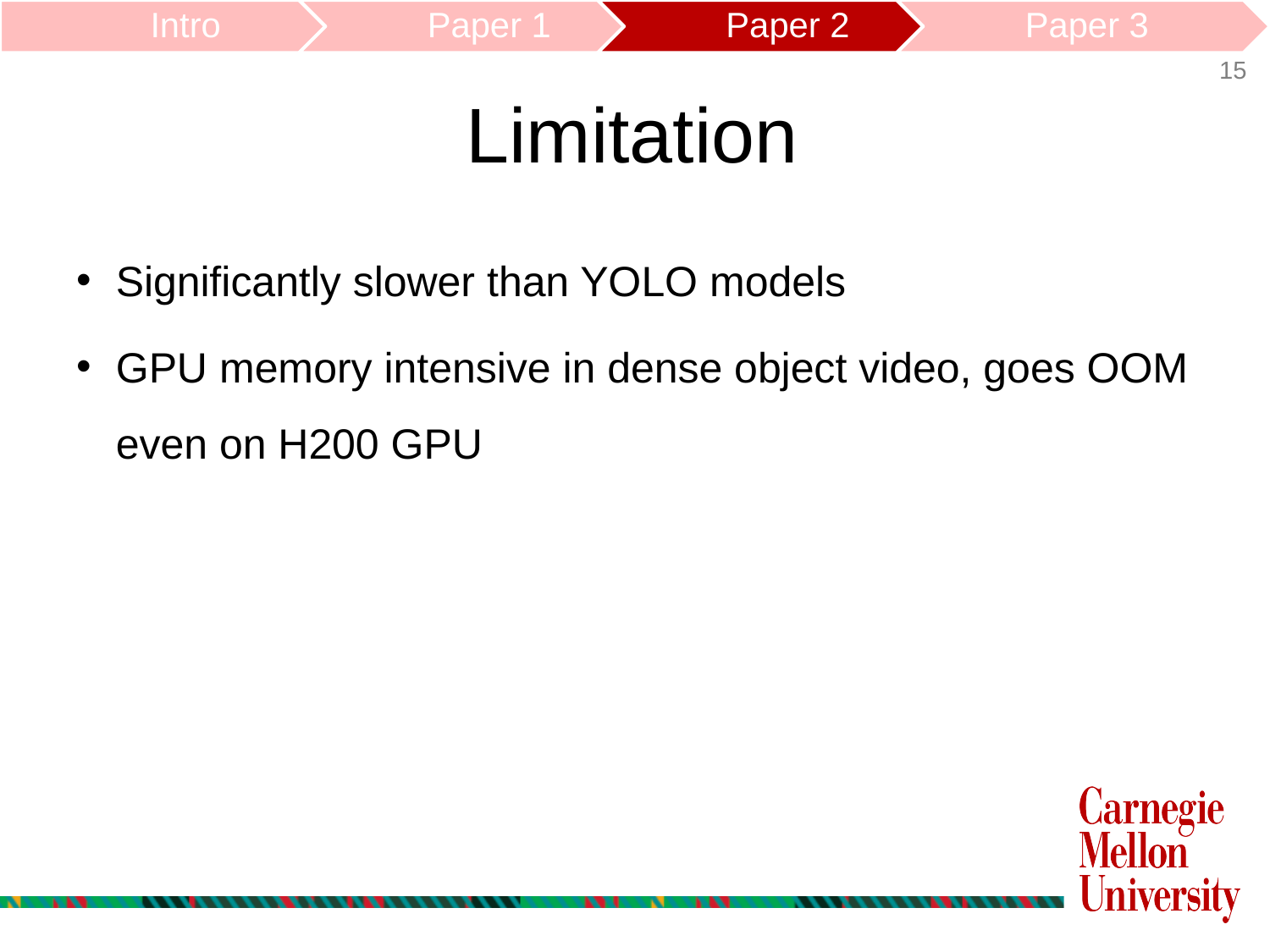

# Limitation
Significantly slower than YOLO models
GPU memory intensive in dense object video, goes OOM even on H200 GPU